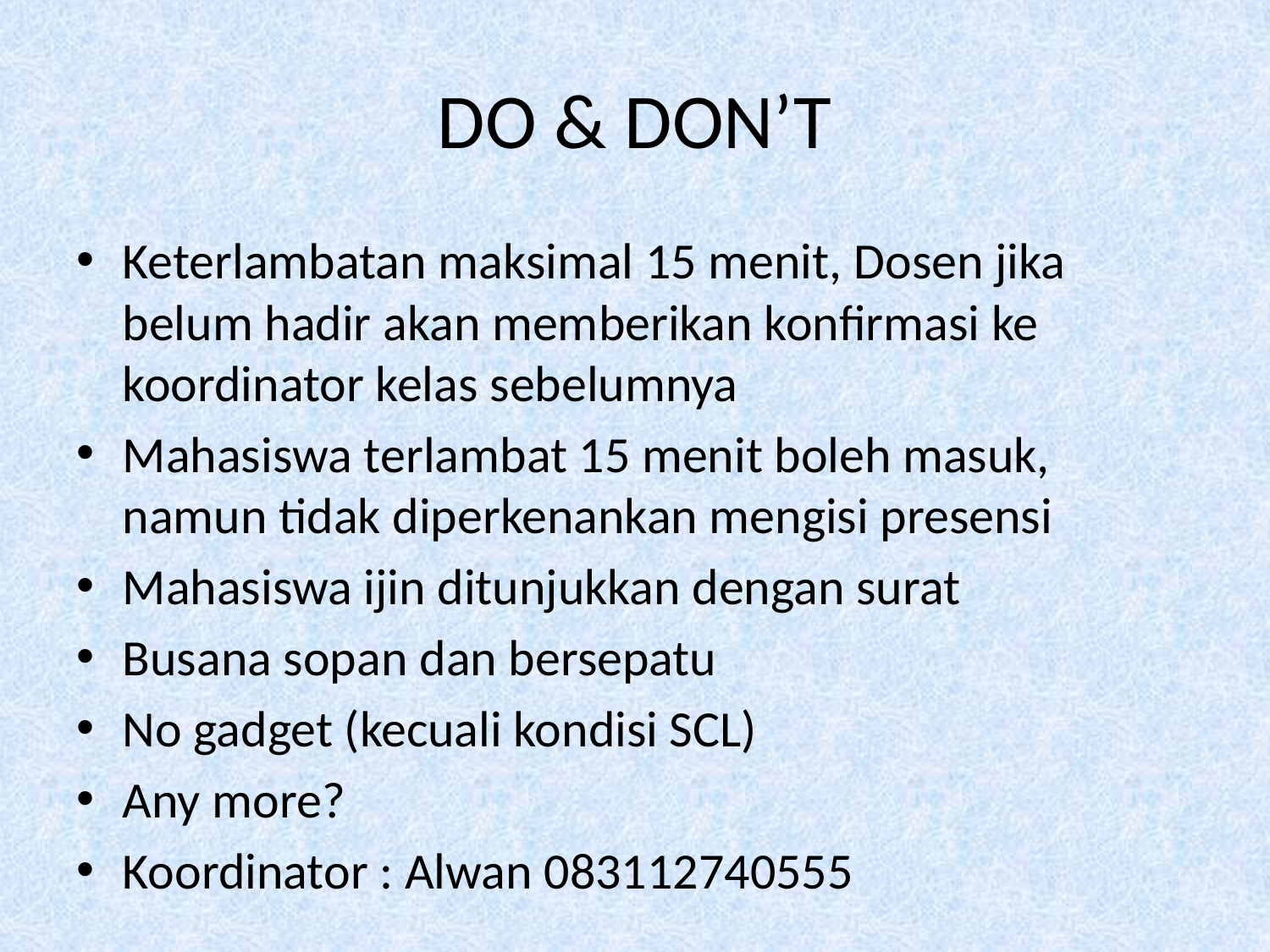

# DO & DON’T
Keterlambatan maksimal 15 menit, Dosen jika belum hadir akan memberikan konfirmasi ke koordinator kelas sebelumnya
Mahasiswa terlambat 15 menit boleh masuk, namun tidak diperkenankan mengisi presensi
Mahasiswa ijin ditunjukkan dengan surat
Busana sopan dan bersepatu
No gadget (kecuali kondisi SCL)
Any more?
Koordinator : Alwan 083112740555